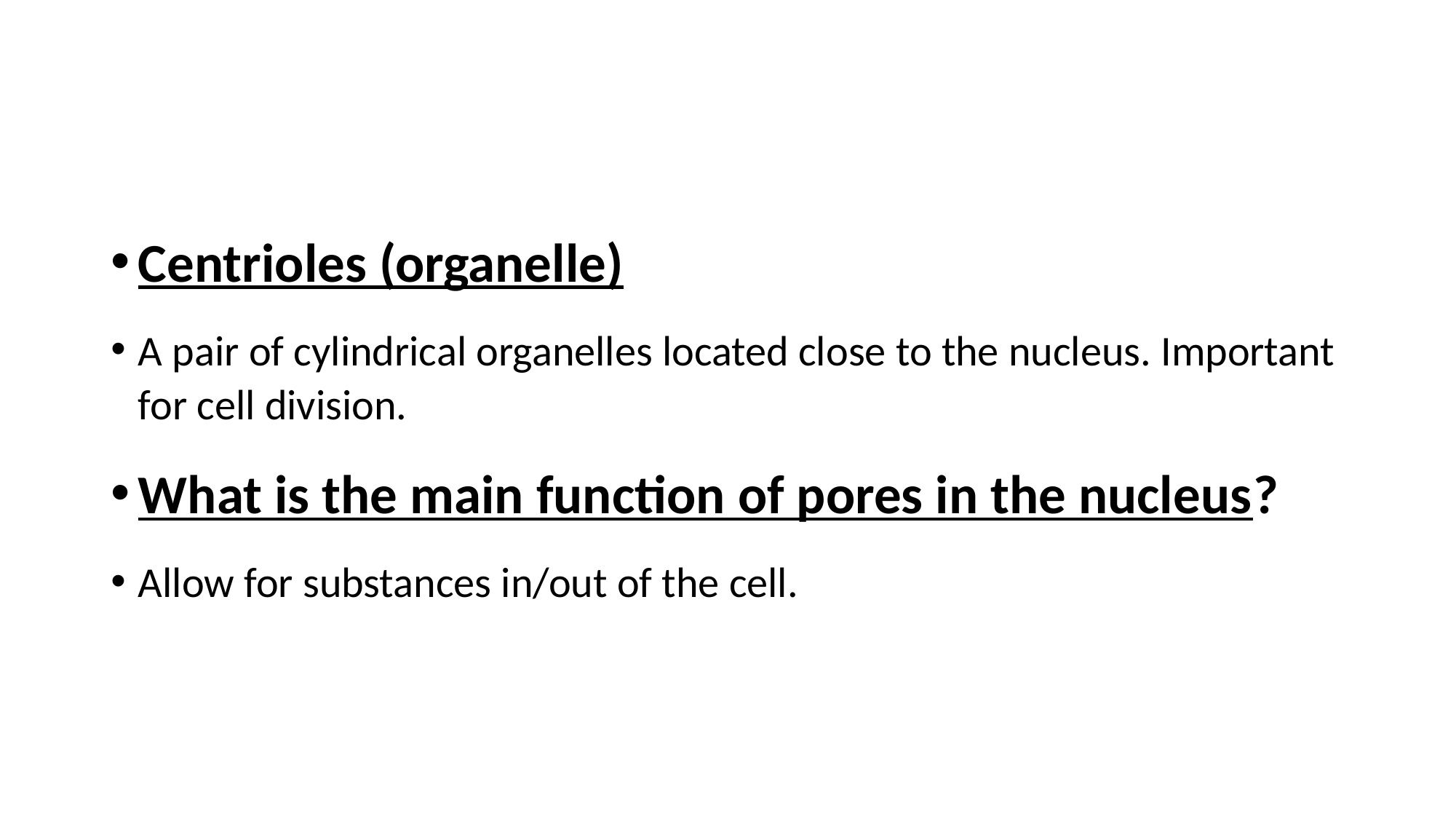

#
Centrioles (organelle)
A pair of cylindrical organelles located close to the nucleus. Important for cell division.
What is the main function of pores in the nucleus?
Allow for substances in/out of the cell.